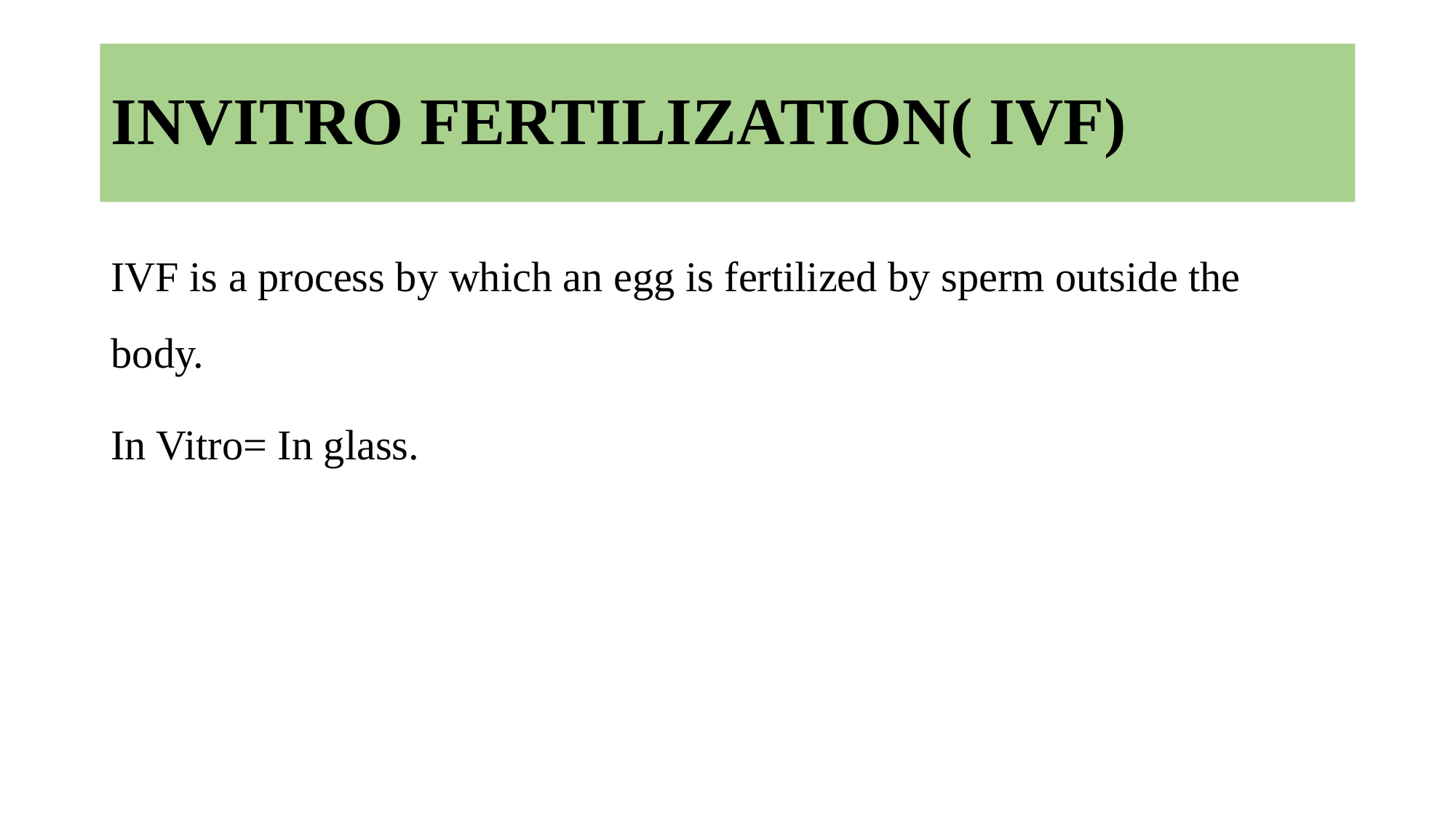

# INVITRO FERTILIZATION( IVF)
IVF is a process by which an egg is fertilized by sperm outside the body.
In Vitro= In glass.